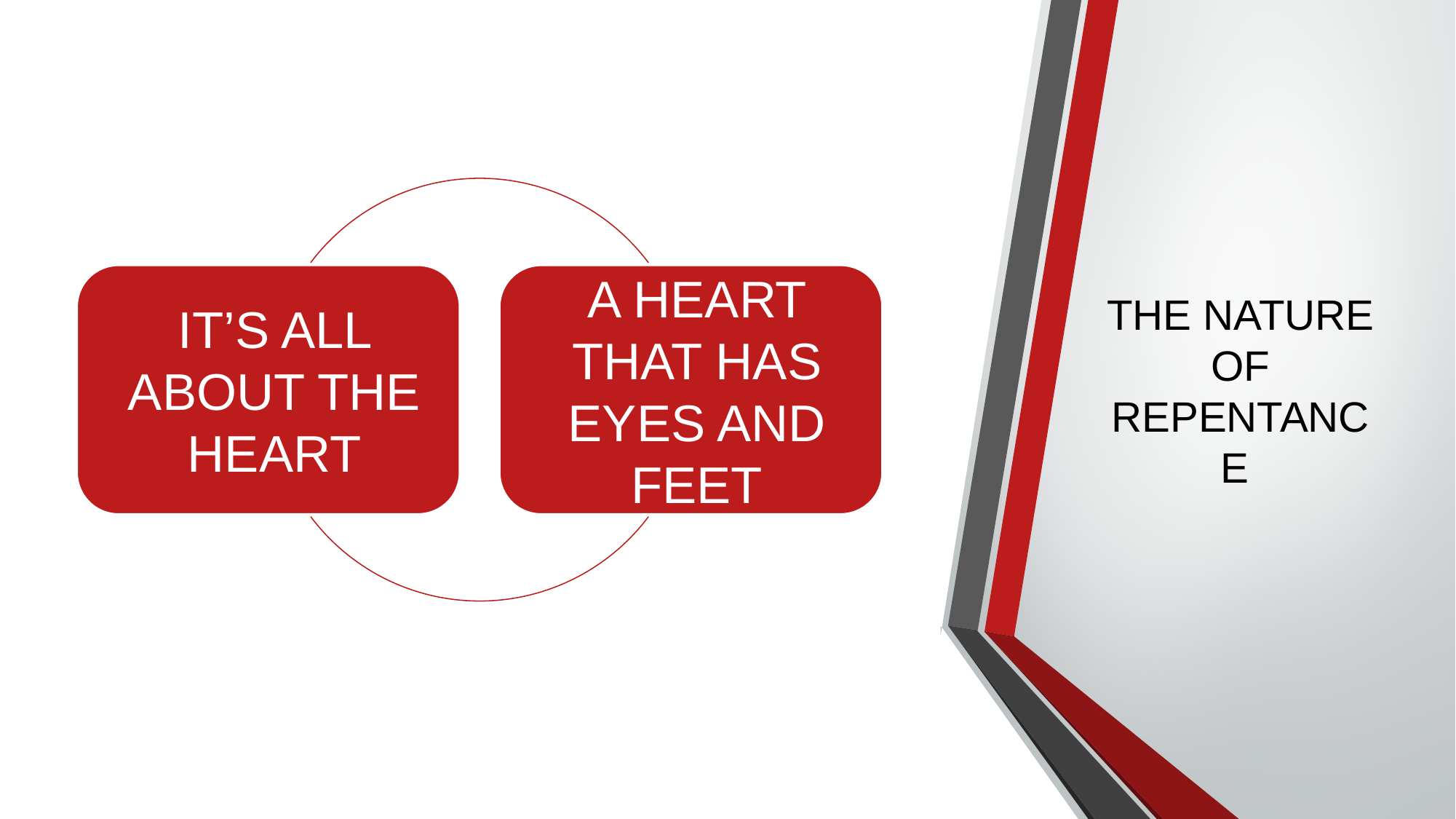

IT’S ALL ABOUT THE HEART
A HEART THAT HAS EYES AND FEET
# THE NATURE OF REPENTANCE